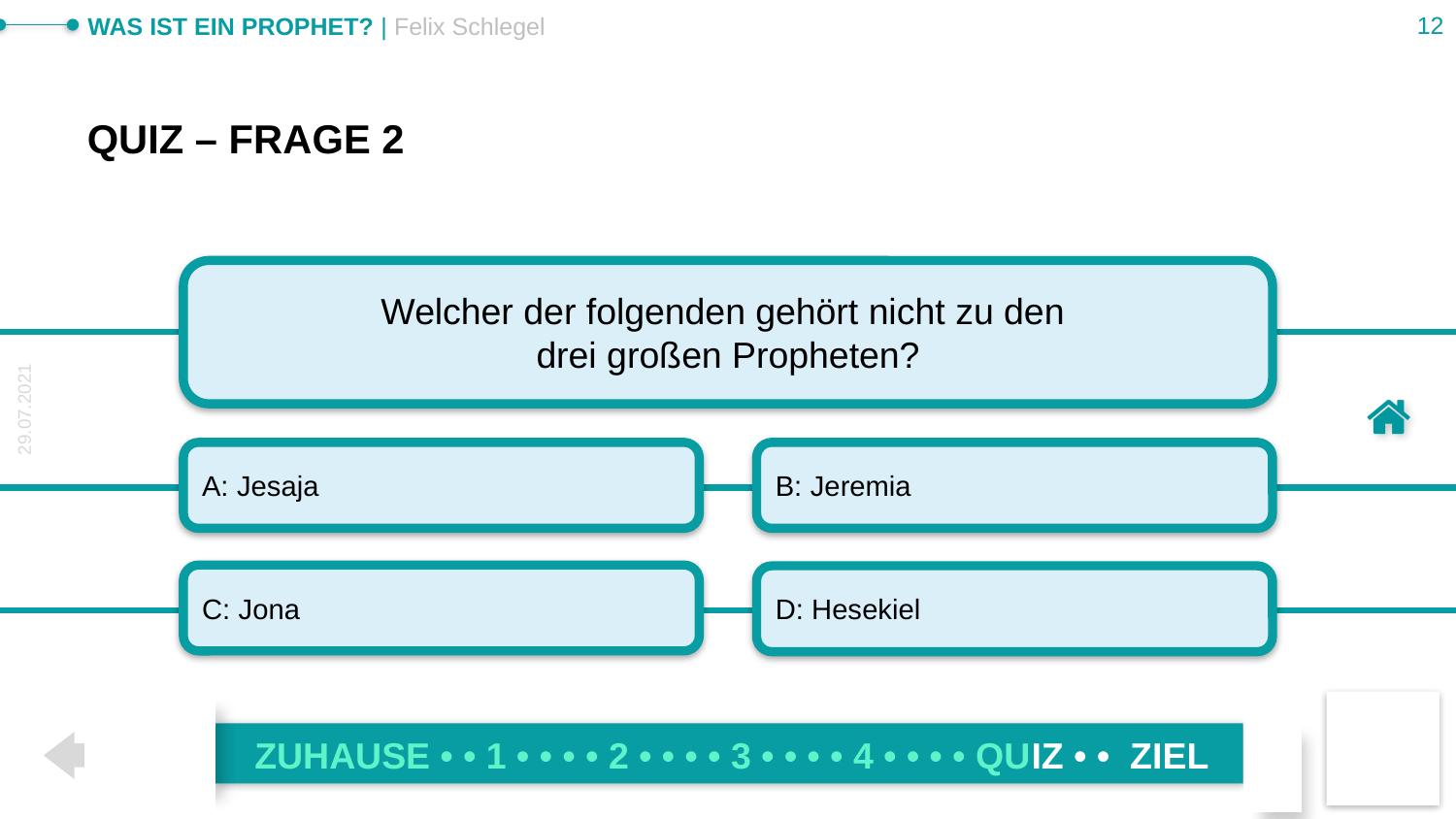

# Quiz – Frage 2
Welcher der folgenden gehört nicht zu den
drei großen Propheten?

A: Jesaja
B: Jeremia
C: Jona
D: Hesekiel

ZUHAUSE • • 1 • • • • 2 • • • • 3 • • • • 4 • • • • QUIZ • •  ZIEL